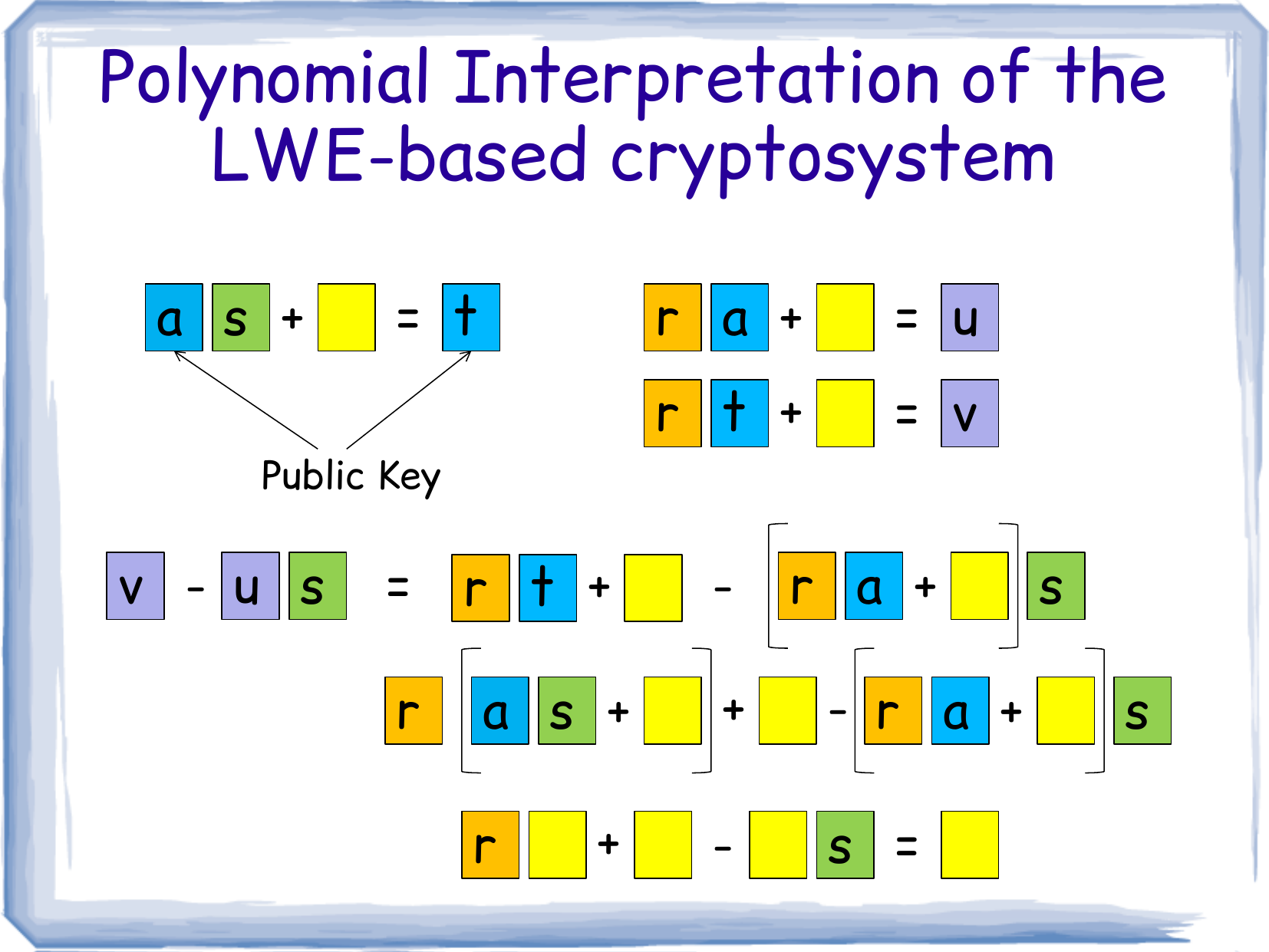

# Polynomial Interpretation of the LWE-based cryptosystem
a

s

+

=
t

r

a

+

=
u

+
r

t

=
v

Public Key

v

-
u

s

=
+
-
r

a

+

s

r

t

+
-
r

a

s

+

r

a

+

s

+
r

-

s

=